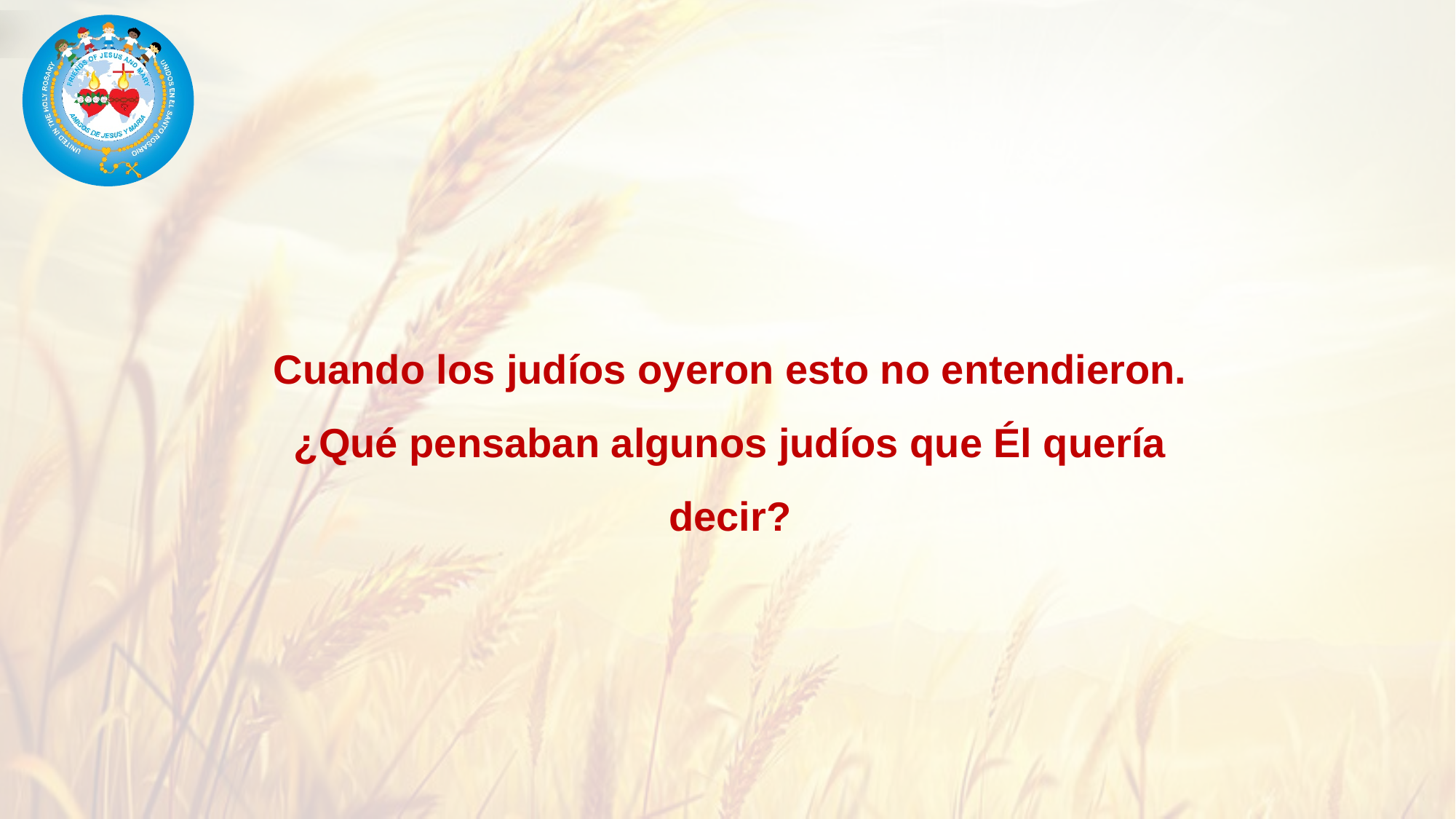

Cuando los judíos oyeron esto no entendieron. ¿Qué pensaban algunos judíos que Él quería decir?